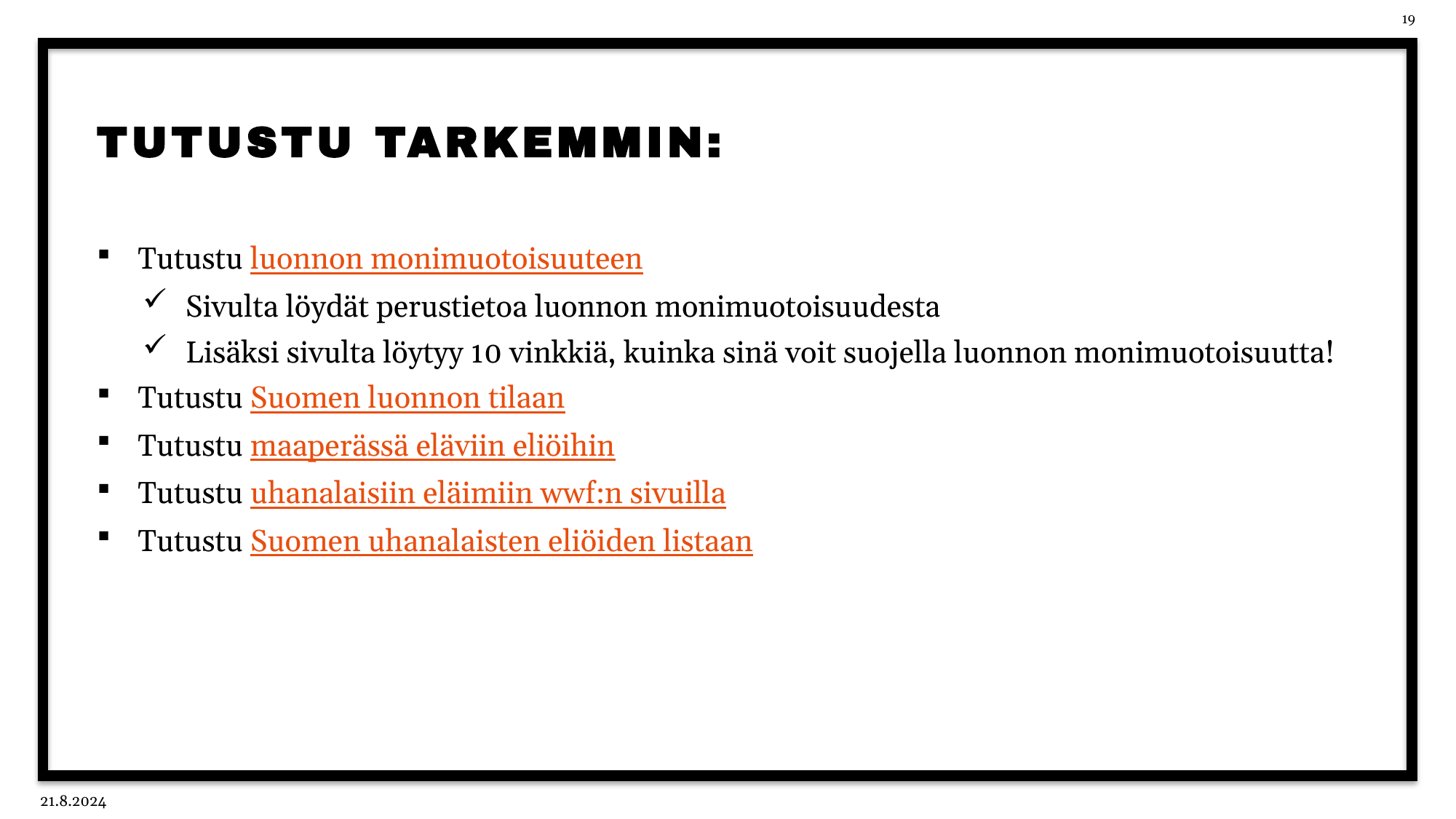

# Tutustu tarkemmin:
Tutustu luonnon monimuotoisuuteen
Sivulta löydät perustietoa luonnon monimuotoisuudesta
Lisäksi sivulta löytyy 10 vinkkiä, kuinka sinä voit suojella luonnon monimuotoisuutta!
Tutustu Suomen luonnon tilaan
Tutustu maaperässä eläviin eliöihin
Tutustu uhanalaisiin eläimiin wwf:n sivuilla
Tutustu Suomen uhanalaisten eliöiden listaan

21.8.2024